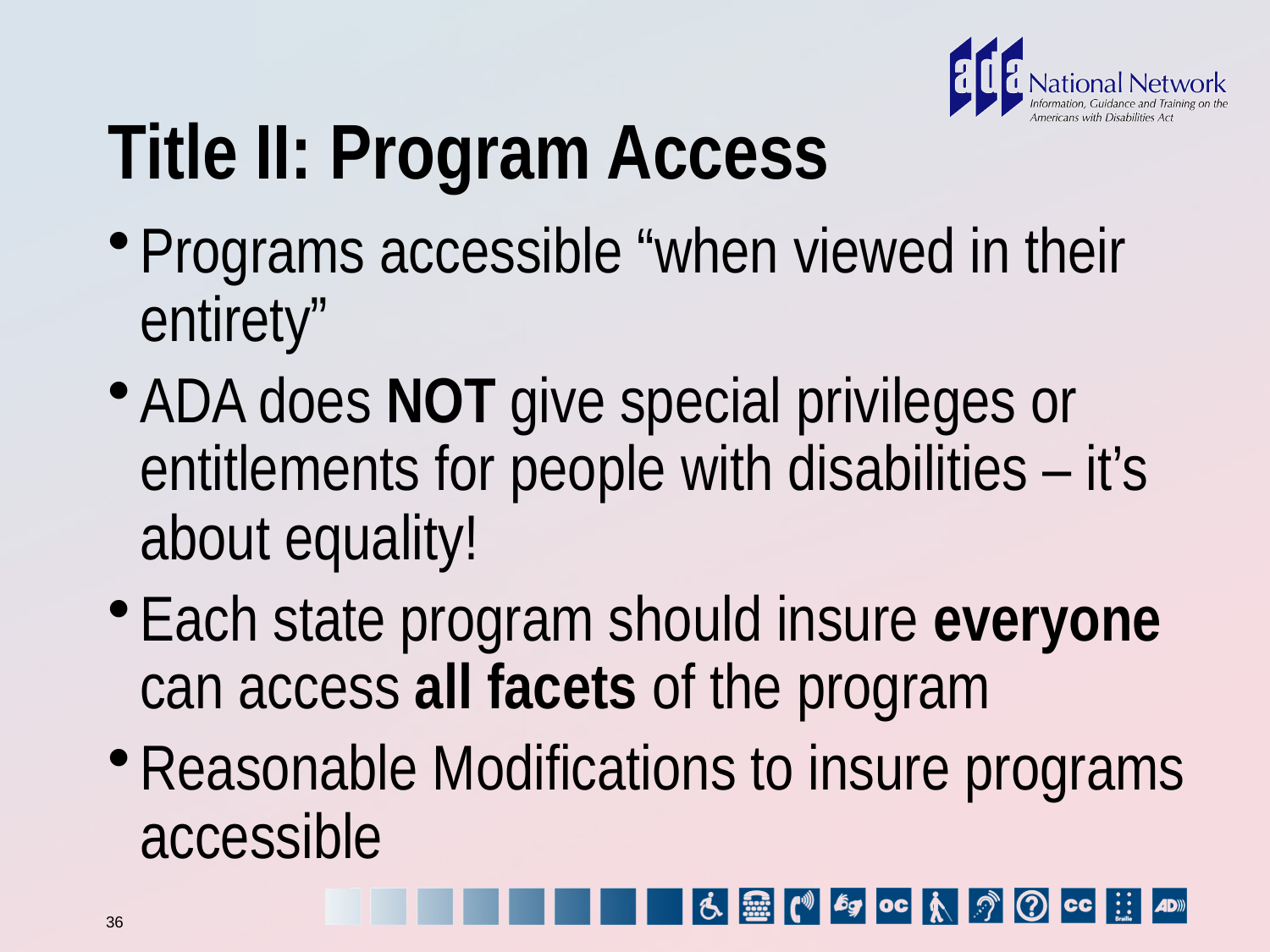

# Title II: Program Access
Programs accessible “when viewed in their entirety”
ADA does NOT give special privileges or entitlements for people with disabilities – it’s about equality!
Each state program should insure everyone can access all facets of the program
Reasonable Modifications to insure programs accessible

36